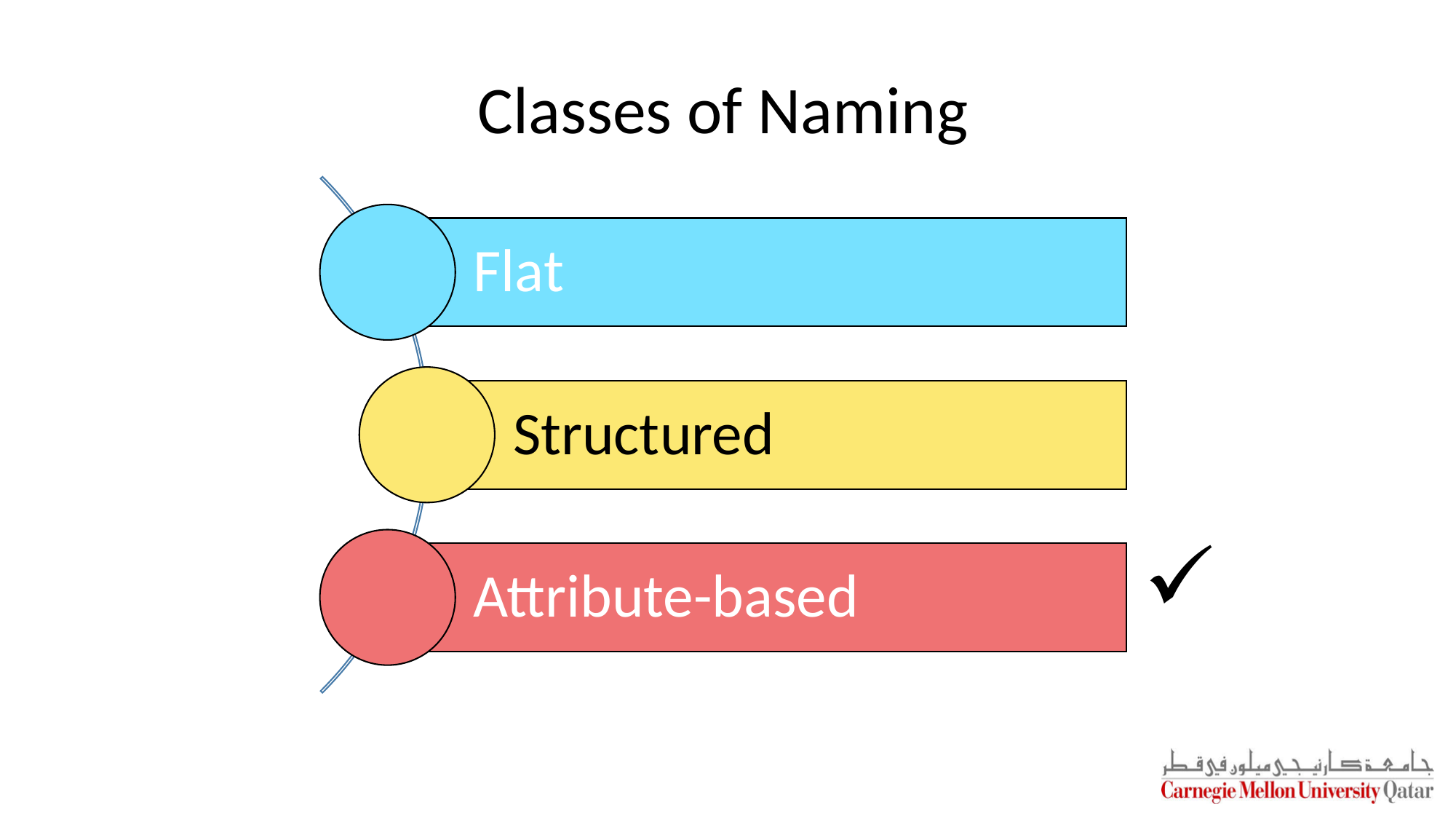

# Classes of Naming
Flat
Structured
Attribute-based